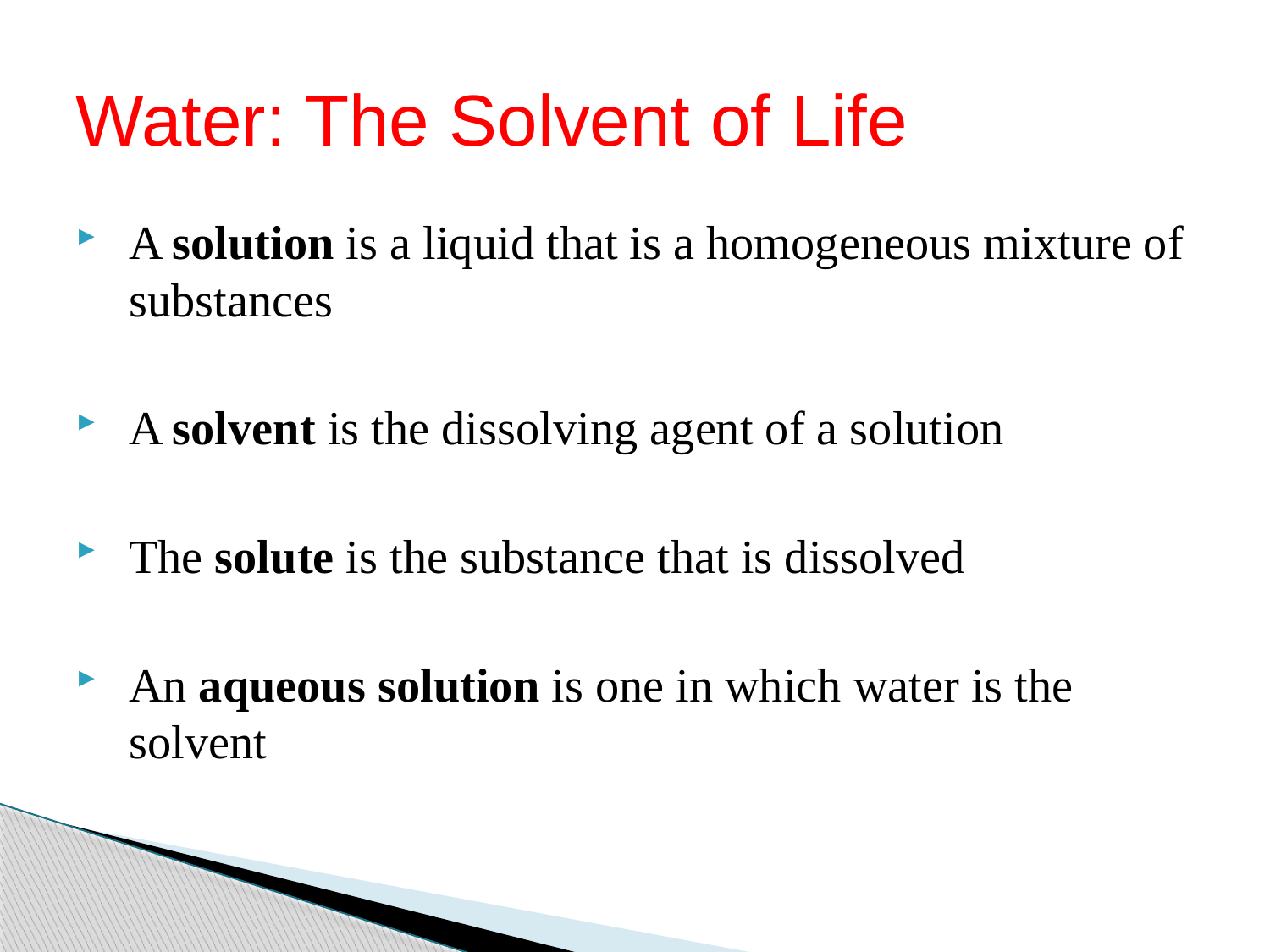

# Water: The Solvent of Life
A solution is a liquid that is a homogeneous mixture of substances

A solvent is the dissolving agent of a solution

The solute is the substance that is dissolved

An aqueous solution is one in which water is the solvent